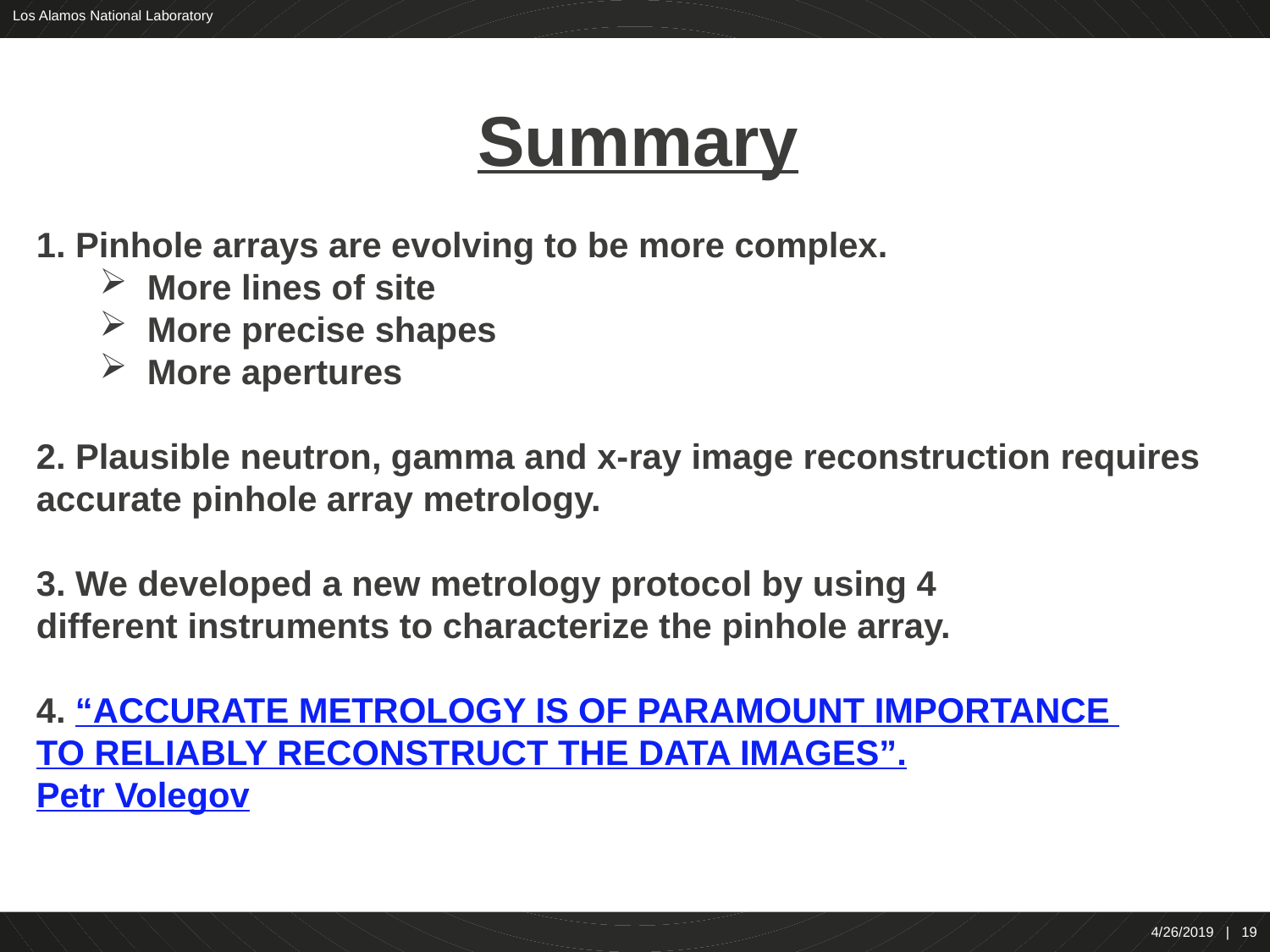

Summary

1. Pinhole arrays are evolving to be more complex.
More lines of site
More precise shapes
More apertures

2. Plausible neutron, gamma and x-ray image reconstruction requires
accurate pinhole array metrology.

3. We developed a new metrology protocol by using 4
different instruments to characterize the pinhole array.

4. “ACCURATE METROLOGY IS OF PARAMOUNT IMPORTANCE
TO RELIABLY RECONSTRUCT THE DATA IMAGES”.
Petr Volegov